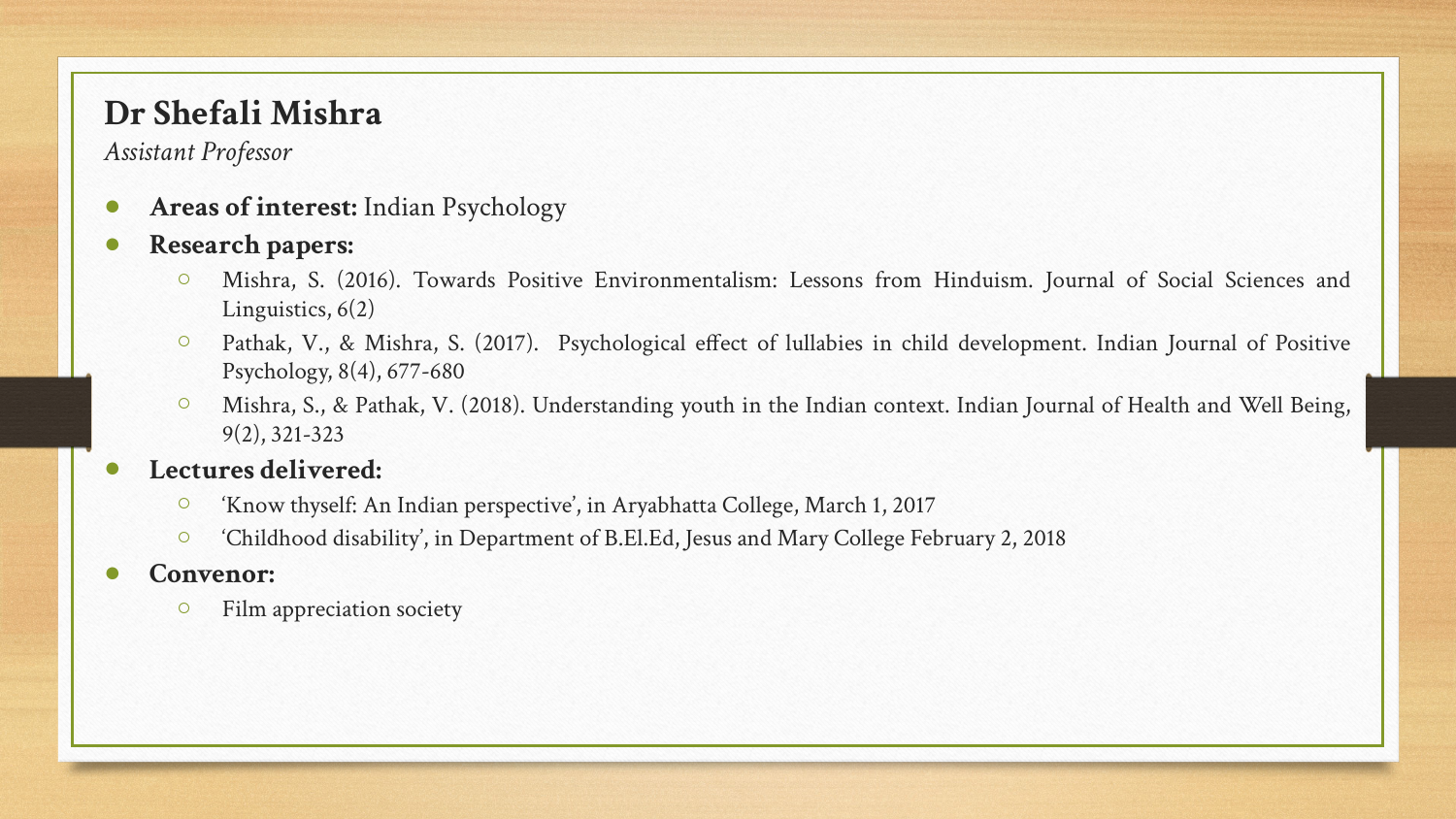

Dr Shefali Mishra
Assistant Professor

Areas of interest: Indian Psychology
Research papers:
Mishra, S. (2016). Towards Positive Environmentalism: Lessons from Hinduism. Journal of Social Sciences and Linguistics, 6(2)
Pathak, V., & Mishra, S. (2017).  Psychological effect of lullabies in child development. Indian Journal of Positive Psychology, 8(4), 677-680
Mishra, S., & Pathak, V. (2018). Understanding youth in the Indian context. Indian Journal of Health and Well Being, 9(2), 321-323
Lectures delivered:
‘Know thyself: An Indian perspective’, in Aryabhatta College, March 1, 2017
‘Childhood disability’, in Department of B.El.Ed, Jesus and Mary College February 2, 2018
Convenor:
Film appreciation society